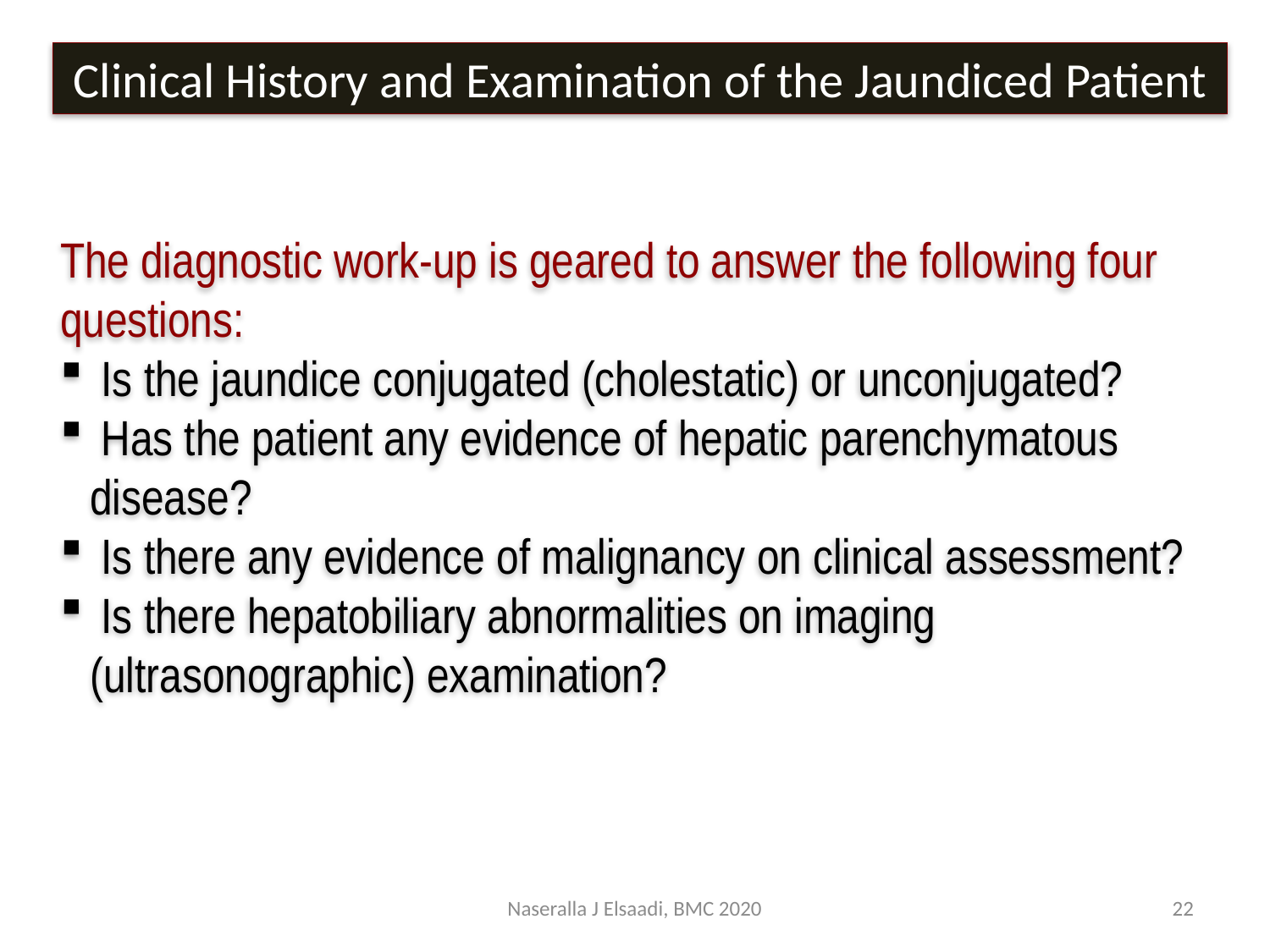

Clinical History and Examination of the Jaundiced Patient
The diagnostic work-up is geared to answer the following four questions:
 Is the jaundice conjugated (cholestatic) or unconjugated?
 Has the patient any evidence of hepatic parenchymatous disease?
 Is there any evidence of malignancy on clinical assessment?
 Is there hepatobiliary abnormalities on imaging (ultrasonographic) examination?
Naseralla J Elsaadi, BMC 2020
22